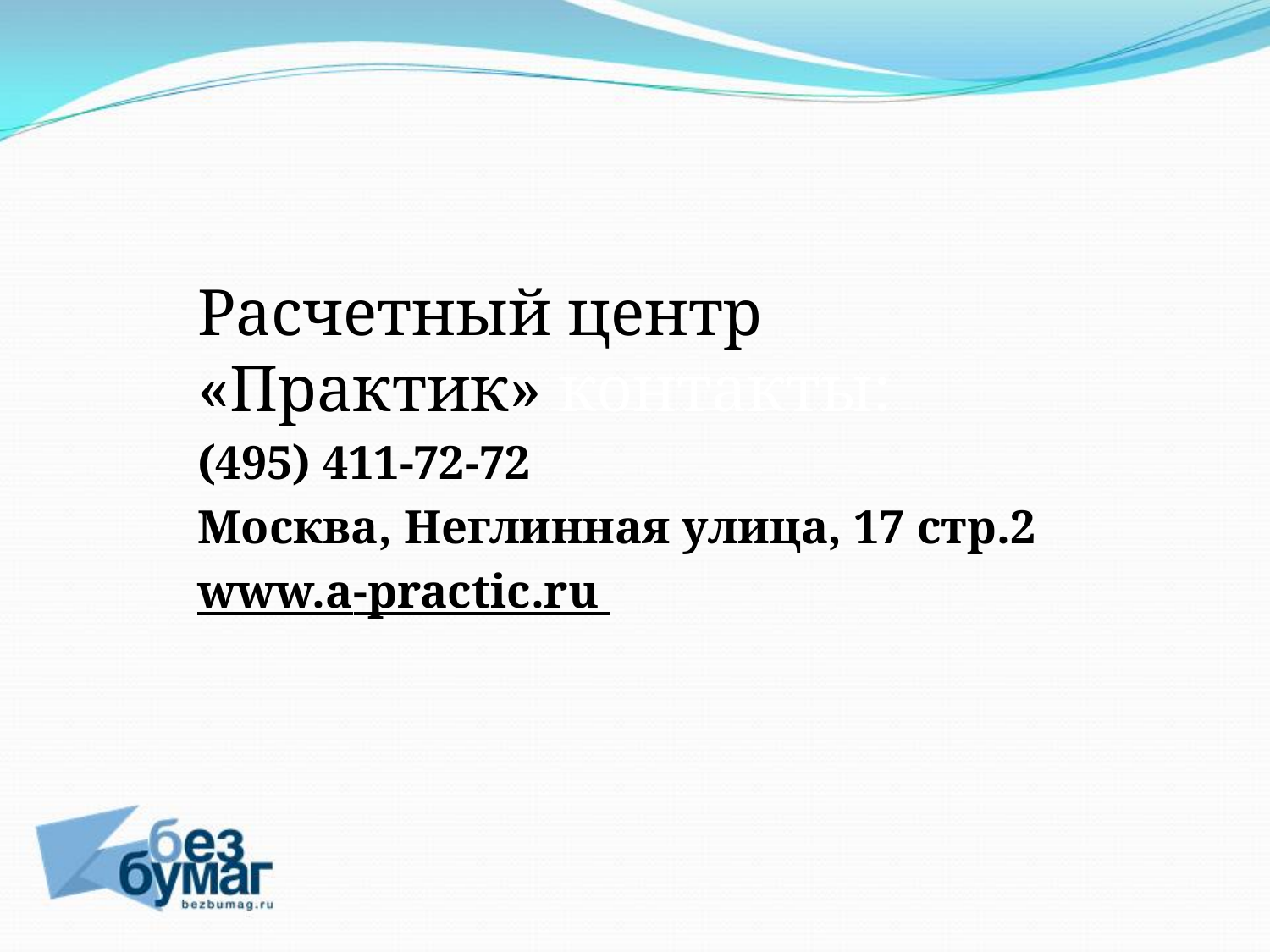

Расчетный центр «Практик» контакты:
(495) 411-72-72
Москва, Неглинная улица, 17 стр.2
www.a-practic.ru